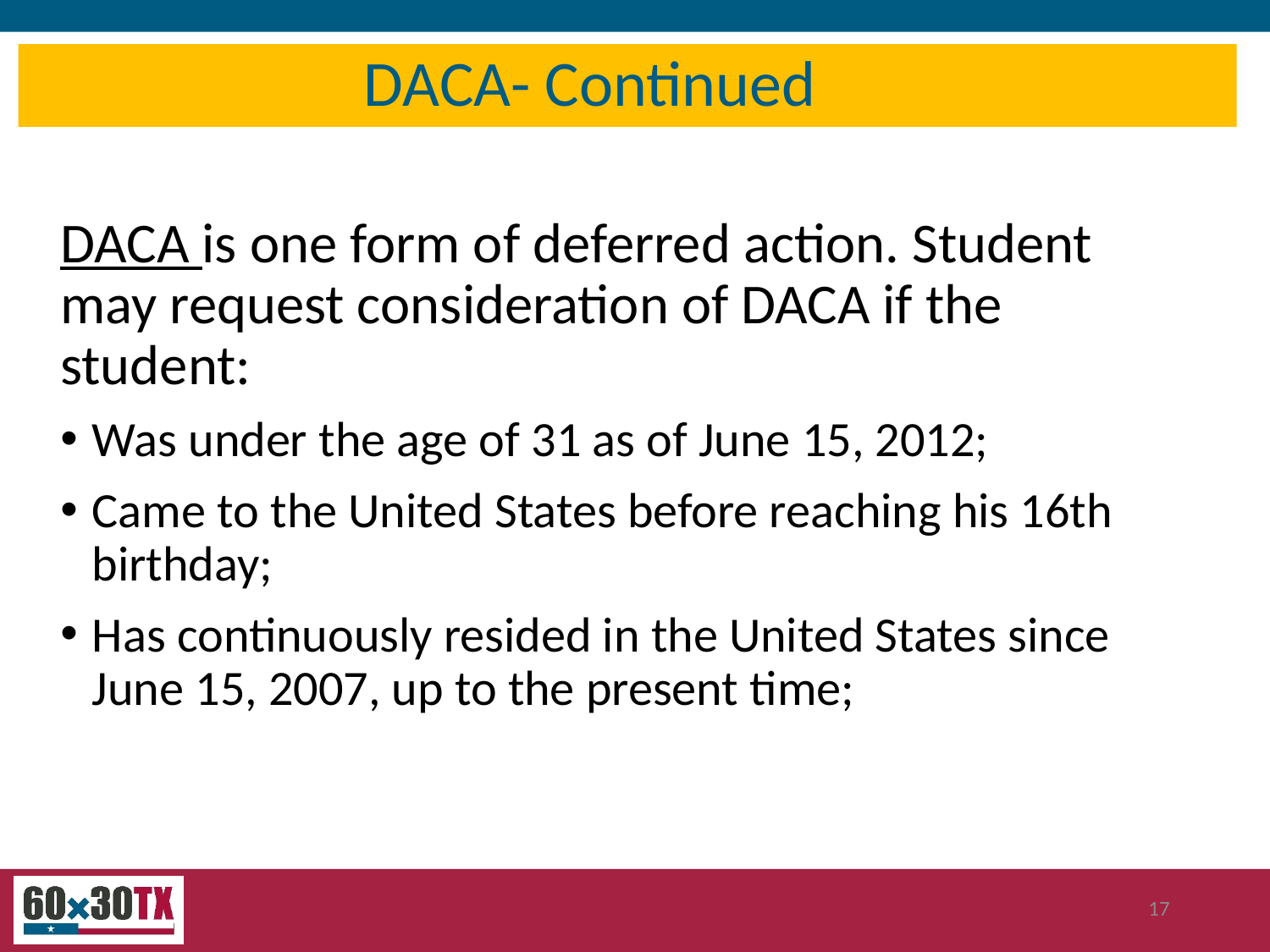

DACA- Continued
DACA is one form of deferred action. Student may request consideration of DACA if the student:
Was under the age of 31 as of June 15, 2012;
Came to the United States before reaching his 16th birthday;
Has continuously resided in the United States since June 15, 2007, up to the present time;

17